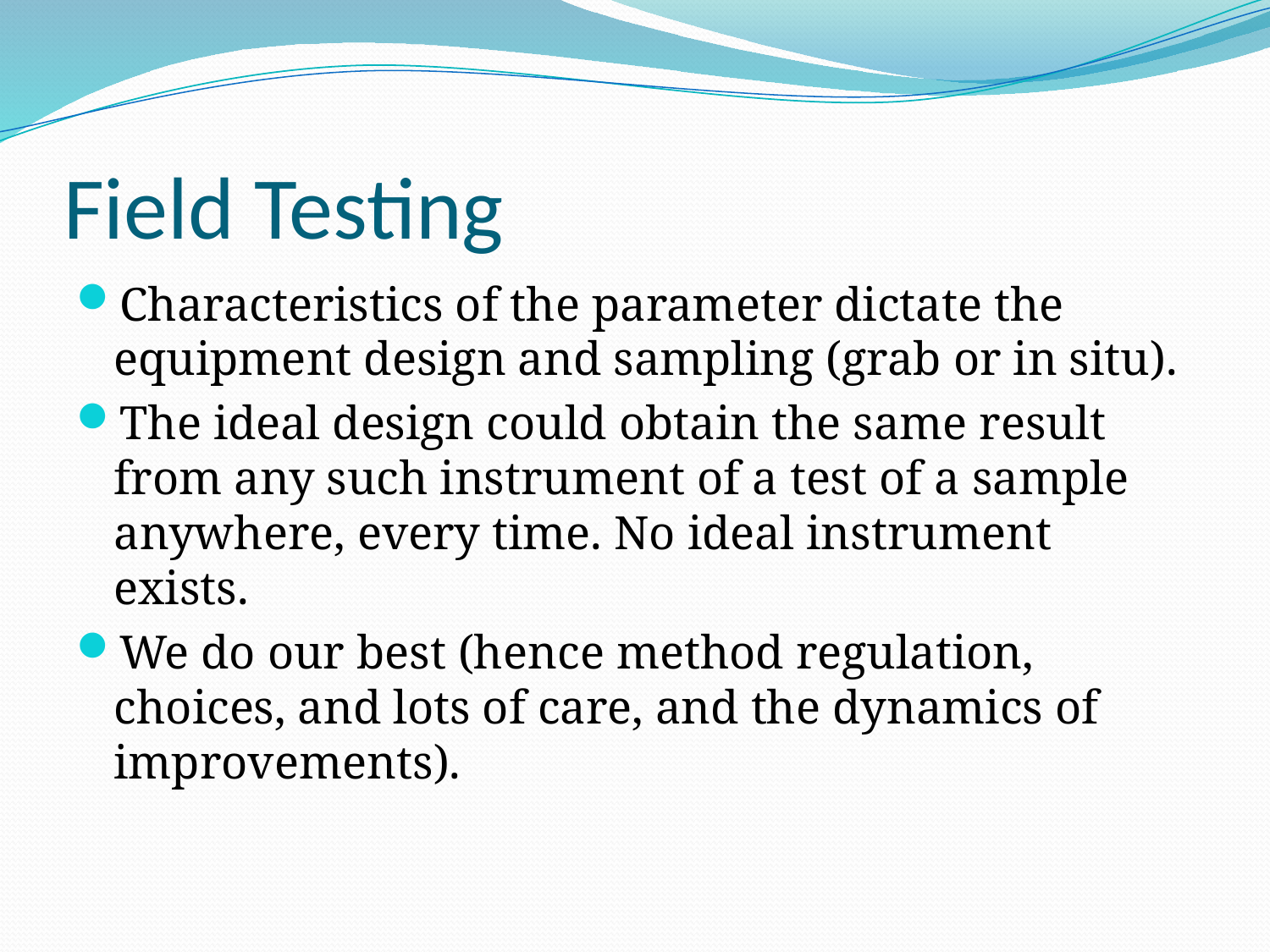

# Field Testing
Characteristics of the parameter dictate the equipment design and sampling (grab or in situ).
The ideal design could obtain the same result from any such instrument of a test of a sample anywhere, every time. No ideal instrument exists.
We do our best (hence method regulation, choices, and lots of care, and the dynamics of improvements).